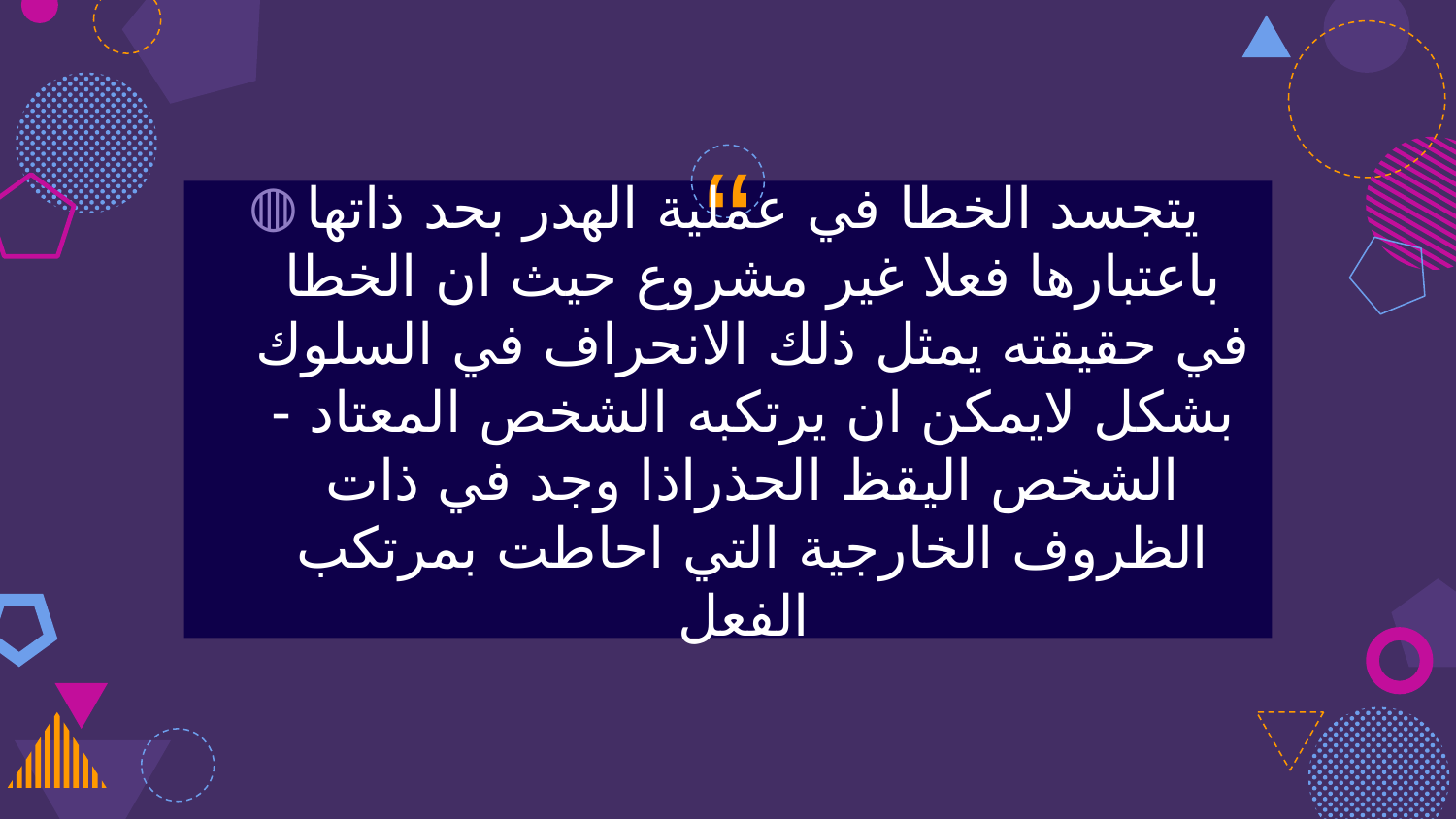

يتجسد الخطا في عملية الهدر بحد ذاتها باعتبارها فعلا غير مشروع حيث ان الخطا في حقيقته يمثل ذلك الانحراف في السلوك بشكل لايمكن ان يرتكبه الشخص المعتاد -الشخص اليقظ الحذراذا وجد في ذات الظروف الخارجية التي احاطت بمرتكب الفعل